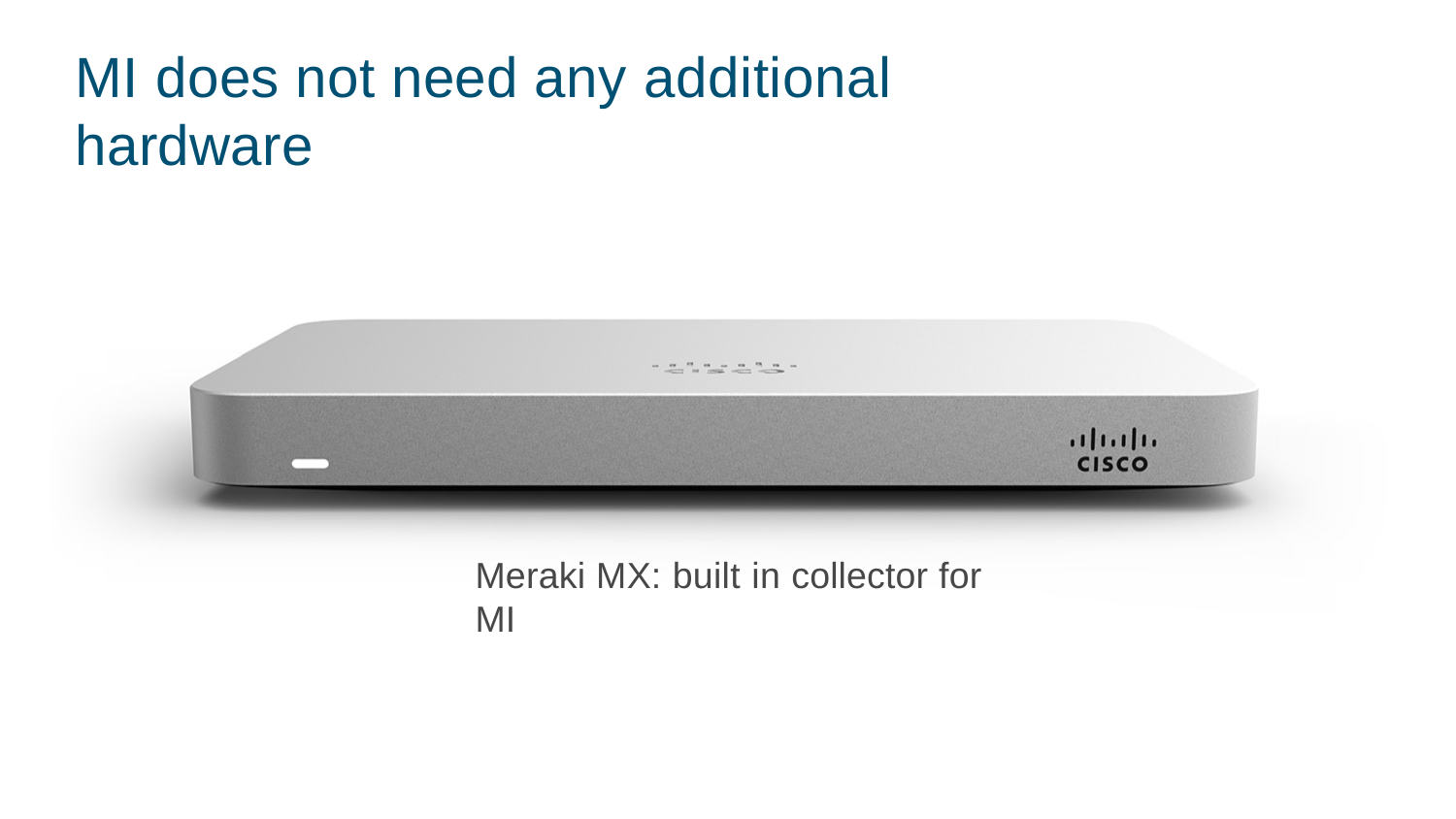

# MI does not need any additional hardware

Meraki MX: built in collector for MI